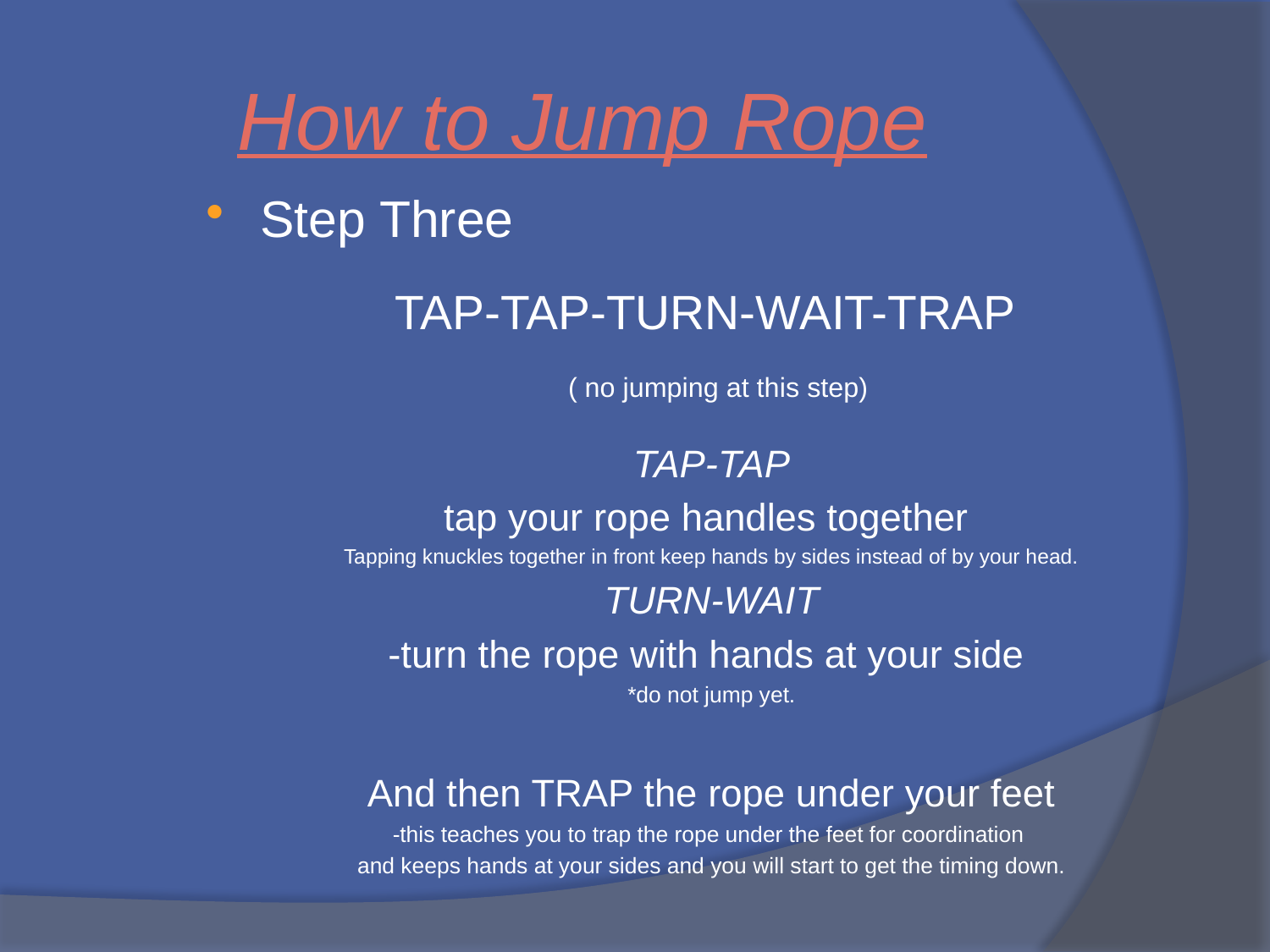

# How to Jump Rope
Step Three

              TAP-TAP-TURN-WAIT-TRAP
 ( no jumping at this step)

TAP-TAP
tap your rope handles together
Tapping knuckles together in front keep hands by sides instead of by your head.
TURN-WAIT
-turn the rope with hands at your side
*do not jump yet.

And then TRAP the rope under your feet
-this teaches you to trap the rope under the feet for coordination
and keeps hands at your sides and you will start to get the timing down.